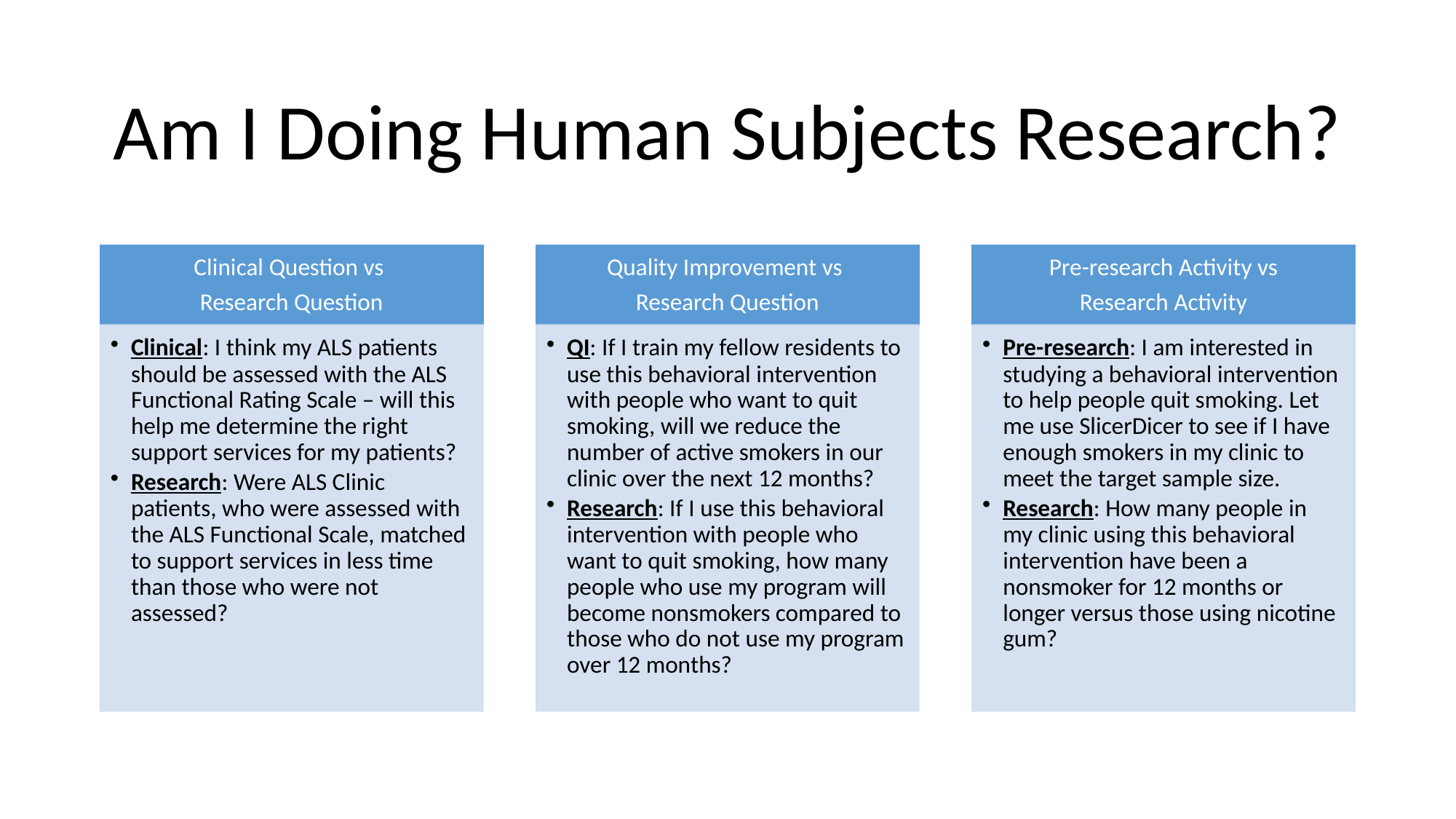

# Am I Doing Human Subjects Research?
Clinical Question vs
Research Question
Clinical: I think my ALS patients should be assessed with the ALS Functional Rating Scale – will this help me determine the right support services for my patients?
Research: Were ALS Clinic patients, who were assessed with the ALS Functional Scale, matched to support services in less time than those who were not assessed?
Quality Improvement vs
Research Question
QI: If I train my fellow residents to use this behavioral intervention with people who want to quit smoking, will we reduce the number of active smokers in our clinic over the next 12 months?
Research: If I use this behavioral intervention with people who want to quit smoking, how many people who use my program will become nonsmokers compared to those who do not use my program over 12 months?
Pre-research Activity vs
Research Activity
Pre-research: I am interested in studying a behavioral intervention to help people quit smoking. Let me use SlicerDicer to see if I have enough smokers in my clinic to meet the target sample size.
Research: How many people in my clinic using this behavioral intervention have been a nonsmoker for 12 months or longer versus those using nicotine gum?